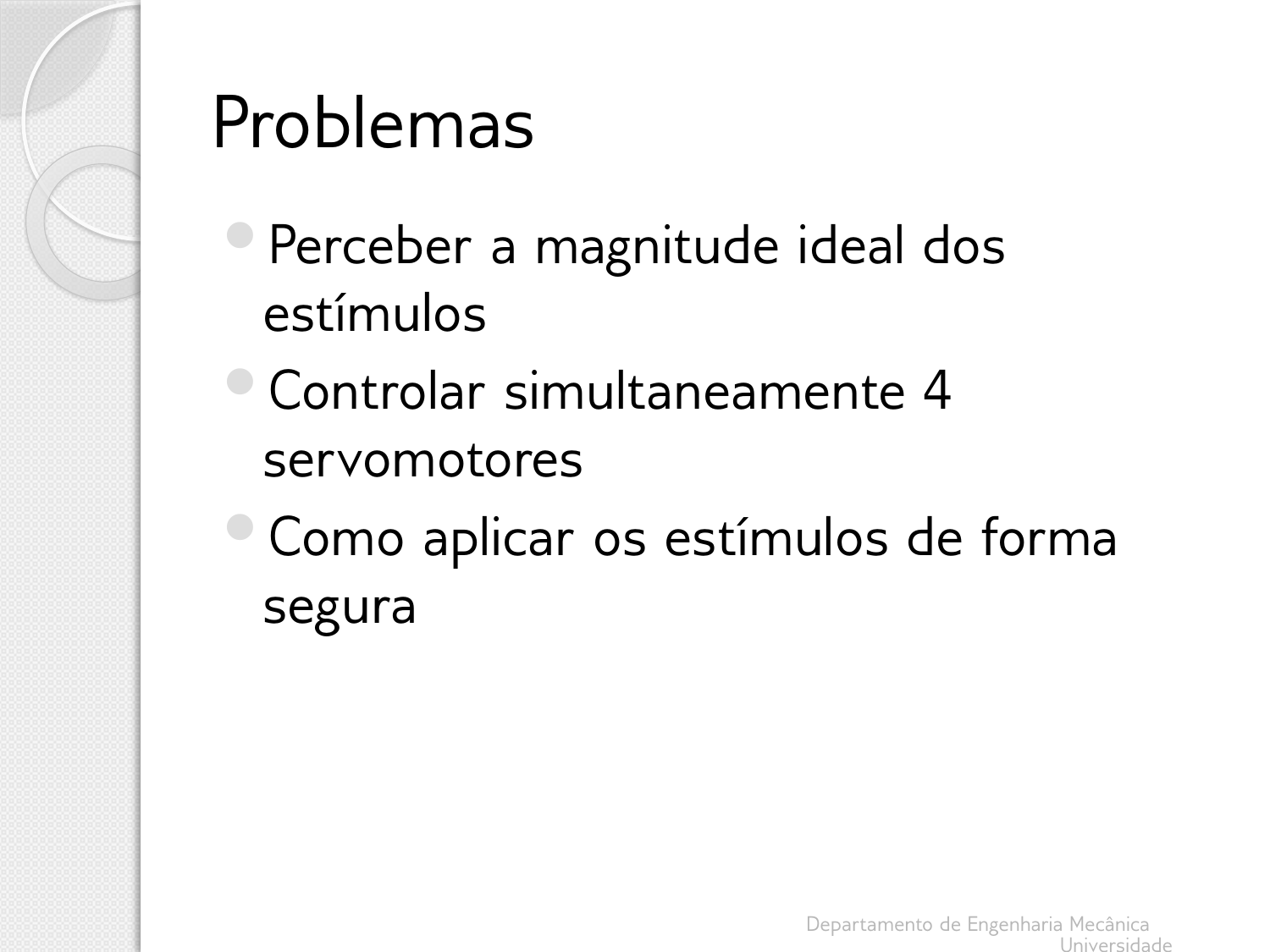

# Problemas
Perceber a magnitude ideal dos estímulos
Controlar simultaneamente 4 servomotores
Como aplicar os estímulos de forma segura
Departamento de Engenharia Mecânica                                             Universidade de Aveiro